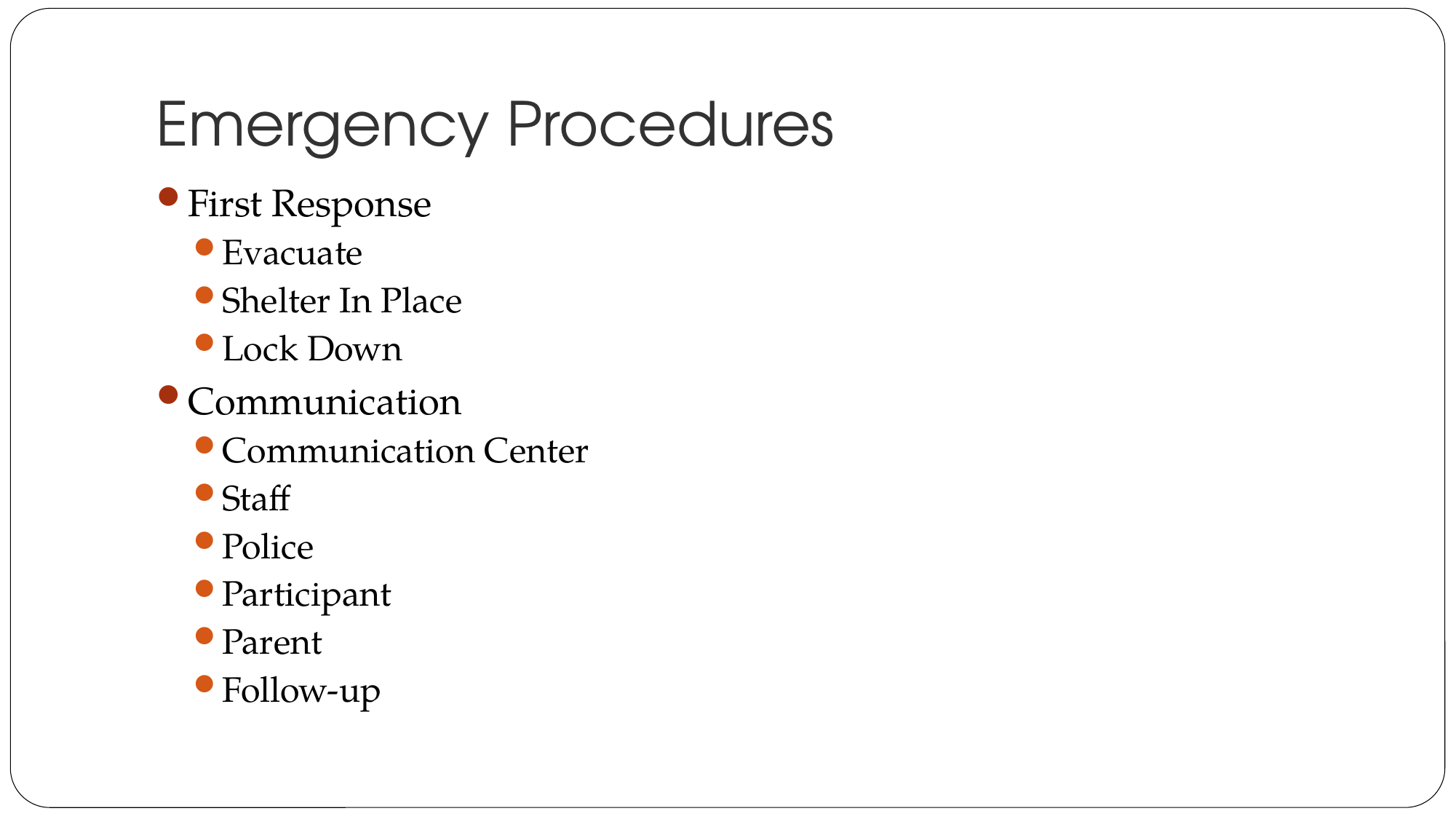

# Emergency Procedures
First Response
Evacuate
Shelter In Place
Lock Down
Communication
Communication Center
Staff
Police
Participant
Parent
Follow-up